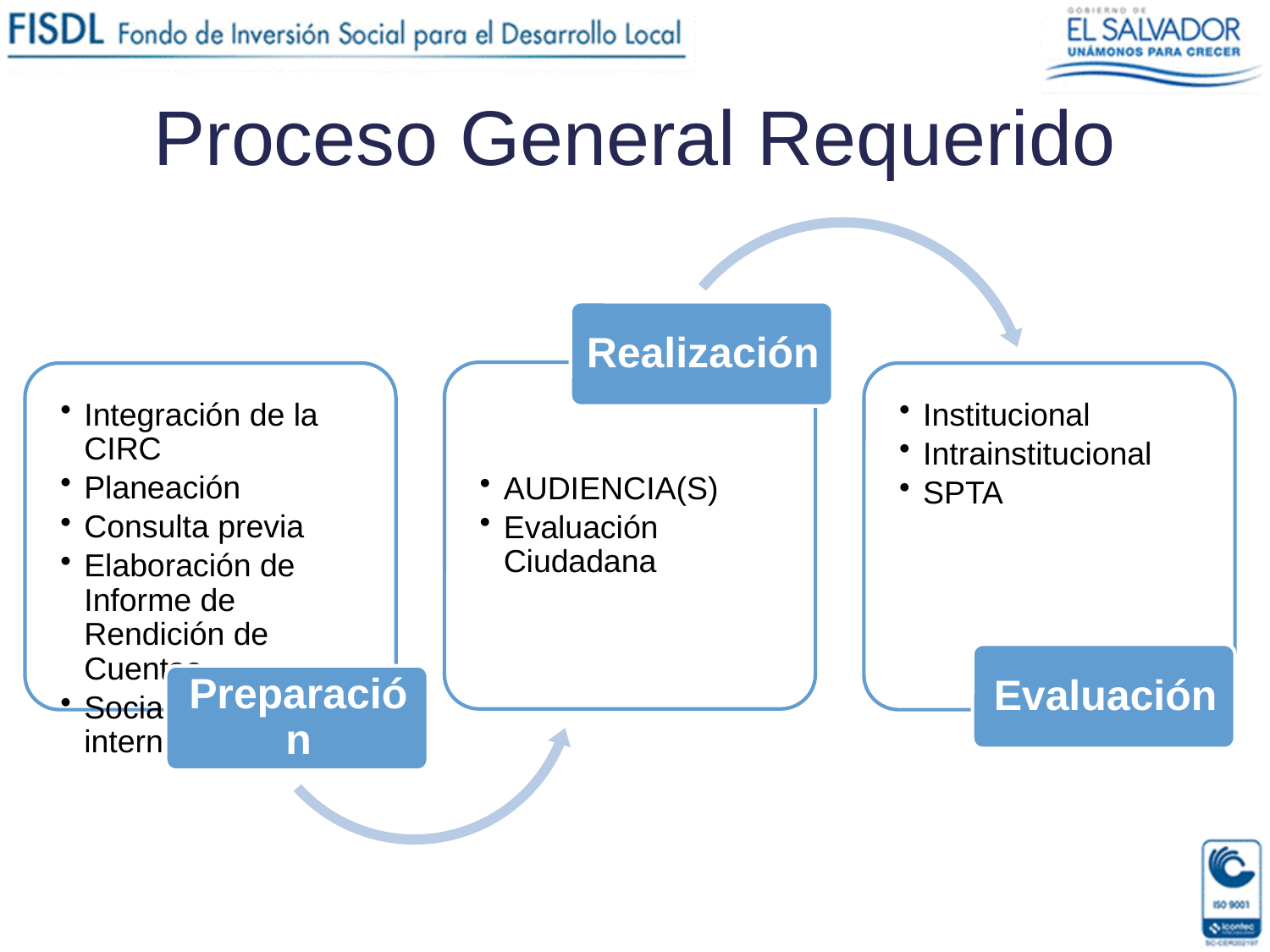

# Proceso General Requerido
Integración de la CIRC
Planeación
Consulta previa
Elaboración de Informe de Rendición de Cuentas
Socialización interna
Preparación
AUDIENCIA(S)
Evaluación Ciudadana
Realización
Institucional
Intrainstitucional
SPTA
Evaluación